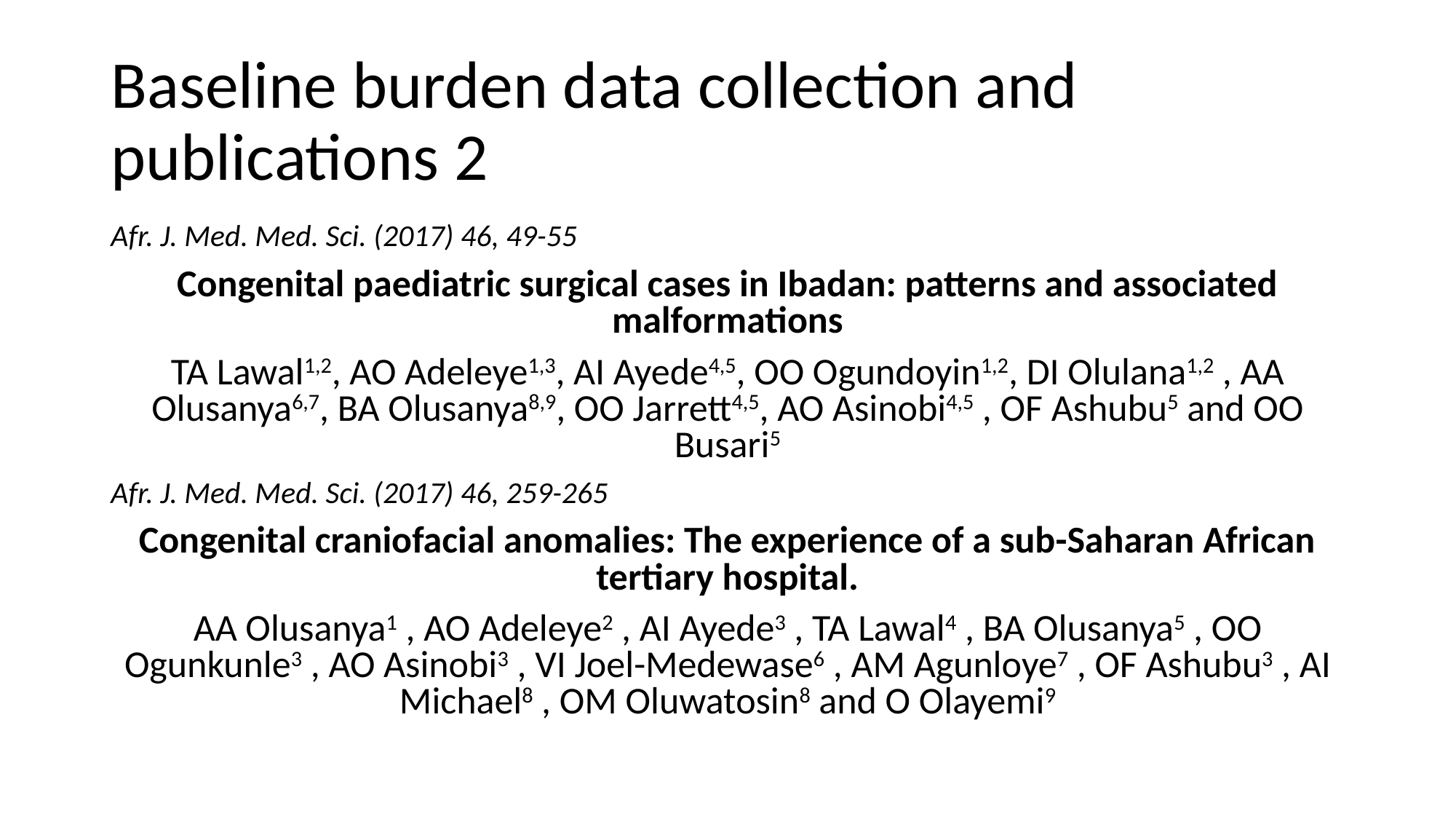

# Baseline burden data collection and publications 2
Afr. J. Med. Med. Sci. (2017) 46, 49-55
Congenital paediatric surgical cases in Ibadan: patterns and associated malformations
TA Lawal1,2, AO Adeleye1,3, AI Ayede4,5, OO Ogundoyin1,2, DI Olulana1,2 , AA Olusanya6,7, BA Olusanya8,9, OO Jarrett4,5, AO Asinobi4,5 , OF Ashubu5 and OO Busari5
Afr. J. Med. Med. Sci. (2017) 46, 259-265
Congenital craniofacial anomalies: The experience of a sub-Saharan African tertiary hospital.
AA Olusanya1 , AO Adeleye2 , AI Ayede3 , TA Lawal4 , BA Olusanya5 , OO Ogunkunle3 , AO Asinobi3 , VI Joel-Medewase6 , AM Agunloye7 , OF Ashubu3 , AI Michael8 , OM Oluwatosin8 and O Olayemi9